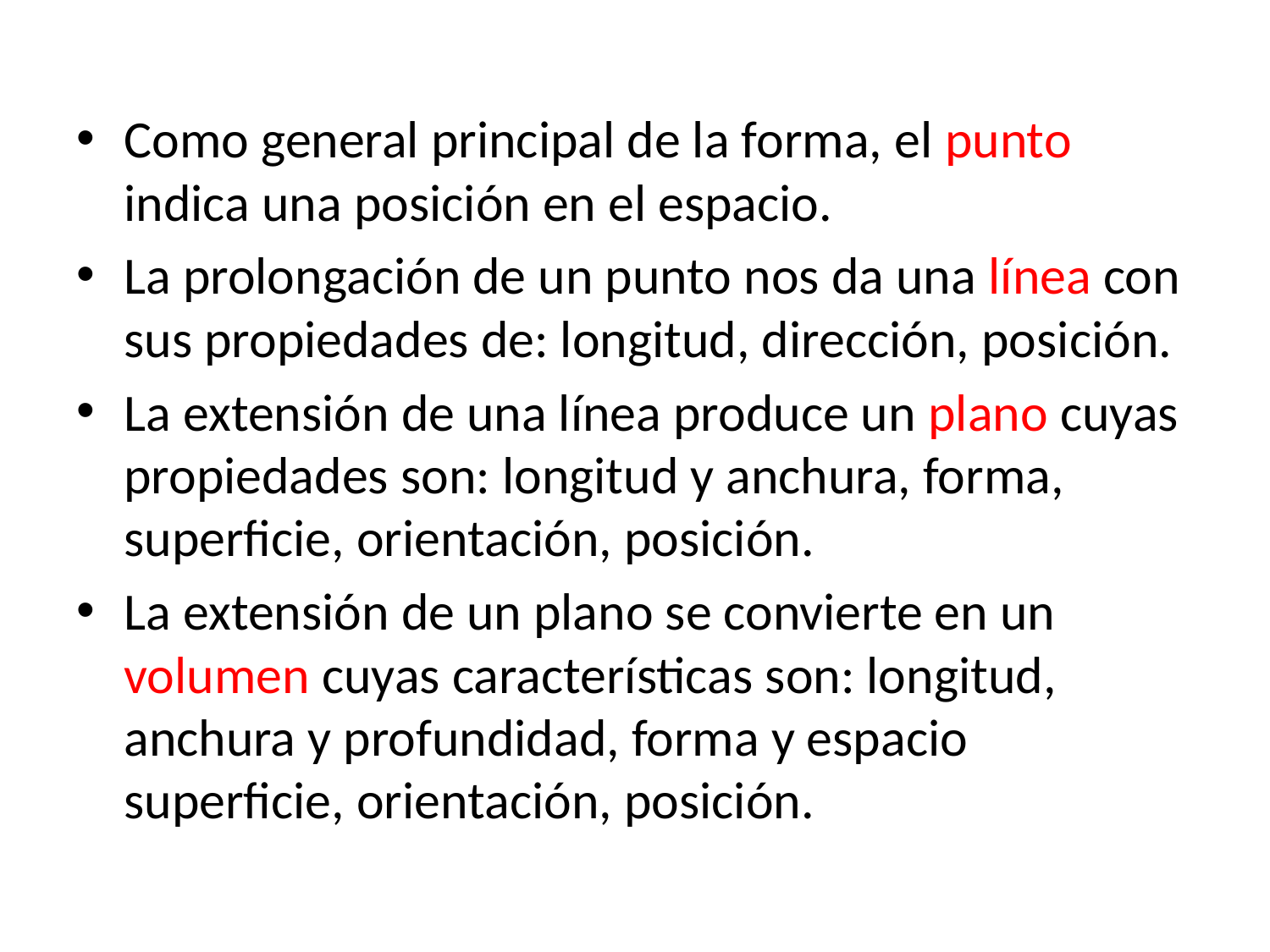

Como general principal de la forma, el punto indica una posición en el espacio.
La prolongación de un punto nos da una línea con sus propiedades de: longitud, dirección, posición.
La extensión de una línea produce un plano cuyas propiedades son: longitud y anchura, forma, superficie, orientación, posición.
La extensión de un plano se convierte en un volumen cuyas características son: longitud, anchura y profundidad, forma y espacio superficie, orientación, posición.